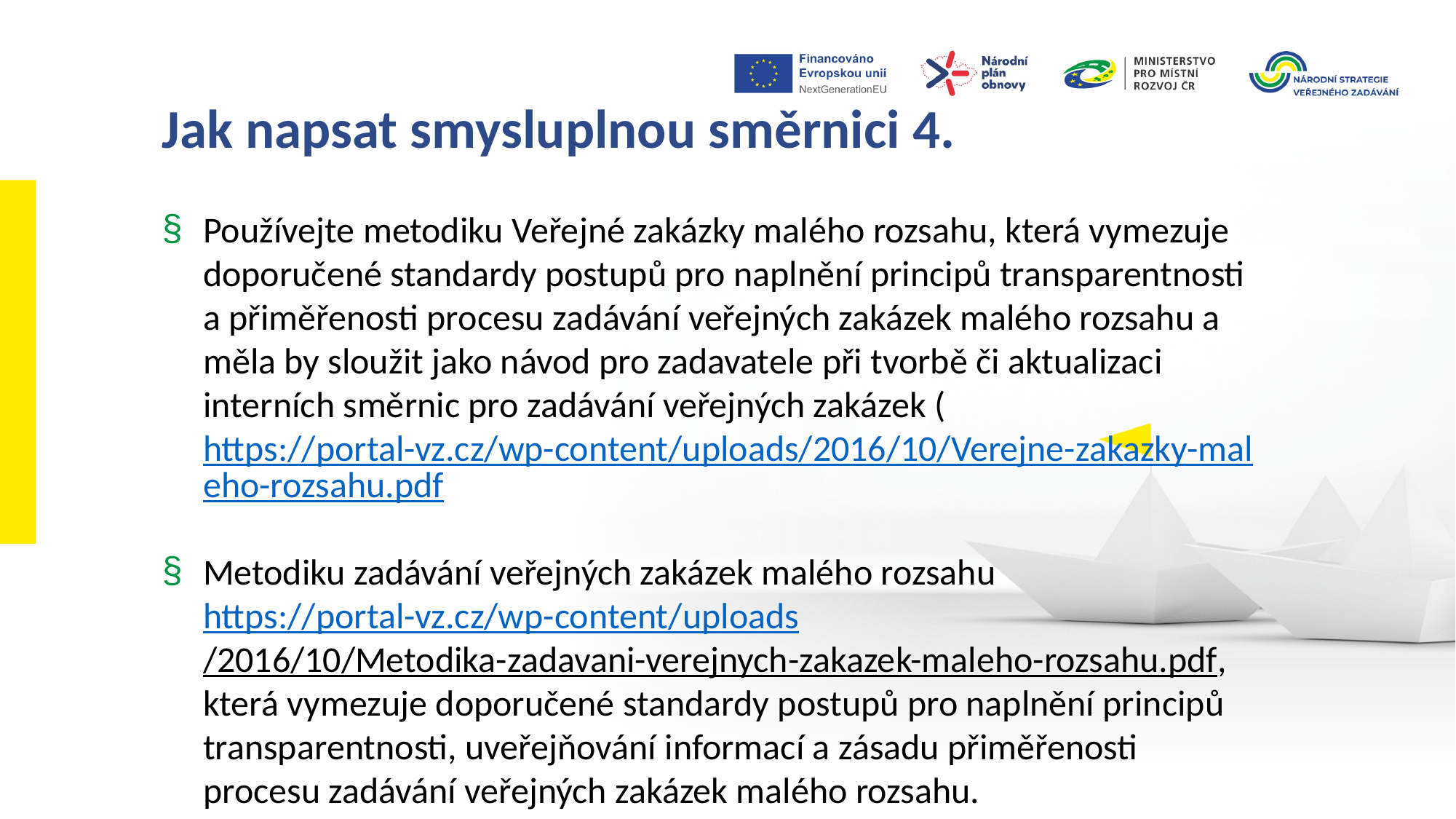

Jak napsat smysluplnou směrnici 4.
Používejte metodiku Veřejné zakázky malého rozsahu, která vymezuje doporučené standardy postupů pro naplnění principů transparentnosti a přiměřenosti procesu zadávání veřejných zakázek malého rozsahu a měla by sloužit jako návod pro zadavatele při tvorbě či aktualizaci interních směrnic pro zadávání veřejných zakázek (https://portal-vz.cz/wp-content/uploads/2016/10/Verejne-zakazky-maleho-rozsahu.pdf
Metodiku zadávání veřejných zakázek malého rozsahu https://portal-vz.cz/wp-content/uploads/2016/10/Metodika-zadavani-verejnych-zakazek-maleho-rozsahu.pdf, která vymezuje doporučené standardy postupů pro naplnění principů transparentnosti, uveřejňování informací a zásadu přiměřenosti procesu zadávání veřejných zakázek malého rozsahu.